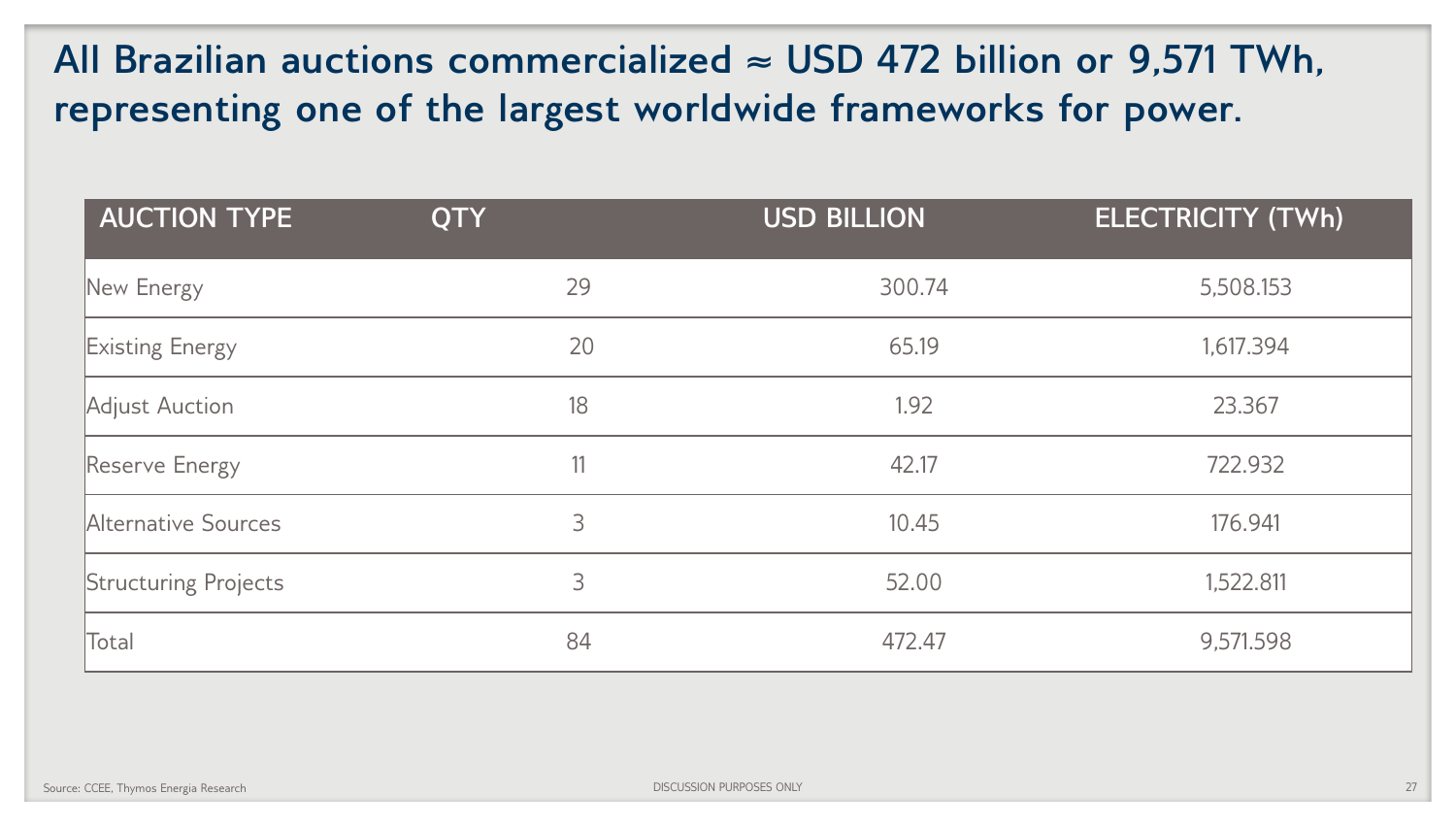

# All Brazilian auctions commercialized ≈ USD 472 billion or 9,571 TWh, representing one of the largest worldwide frameworks for power.
| AUCTION TYPE | QTY | USD BILLION | ELECTRICITY (TWh) |
| --- | --- | --- | --- |
| New Energy | 29 | 300.74 | 5,508.153 |
| Existing Energy | 20 | 65.19 | 1,617.394 |
| Adjust Auction | 18 | 1.92 | 23.367 |
| Reserve Energy | 11 | 42.17 | 722.932 |
| Alternative Sources | 3 | 10.45 | 176.941 |
| Structuring Projects | 3 | 52.00 | 1,522.811 |
| Total | 84 | 472.47 | 9,571.598 |
DISCUSSION PURPOSES ONLY
27
Source: CCEE, Thymos Energia Research